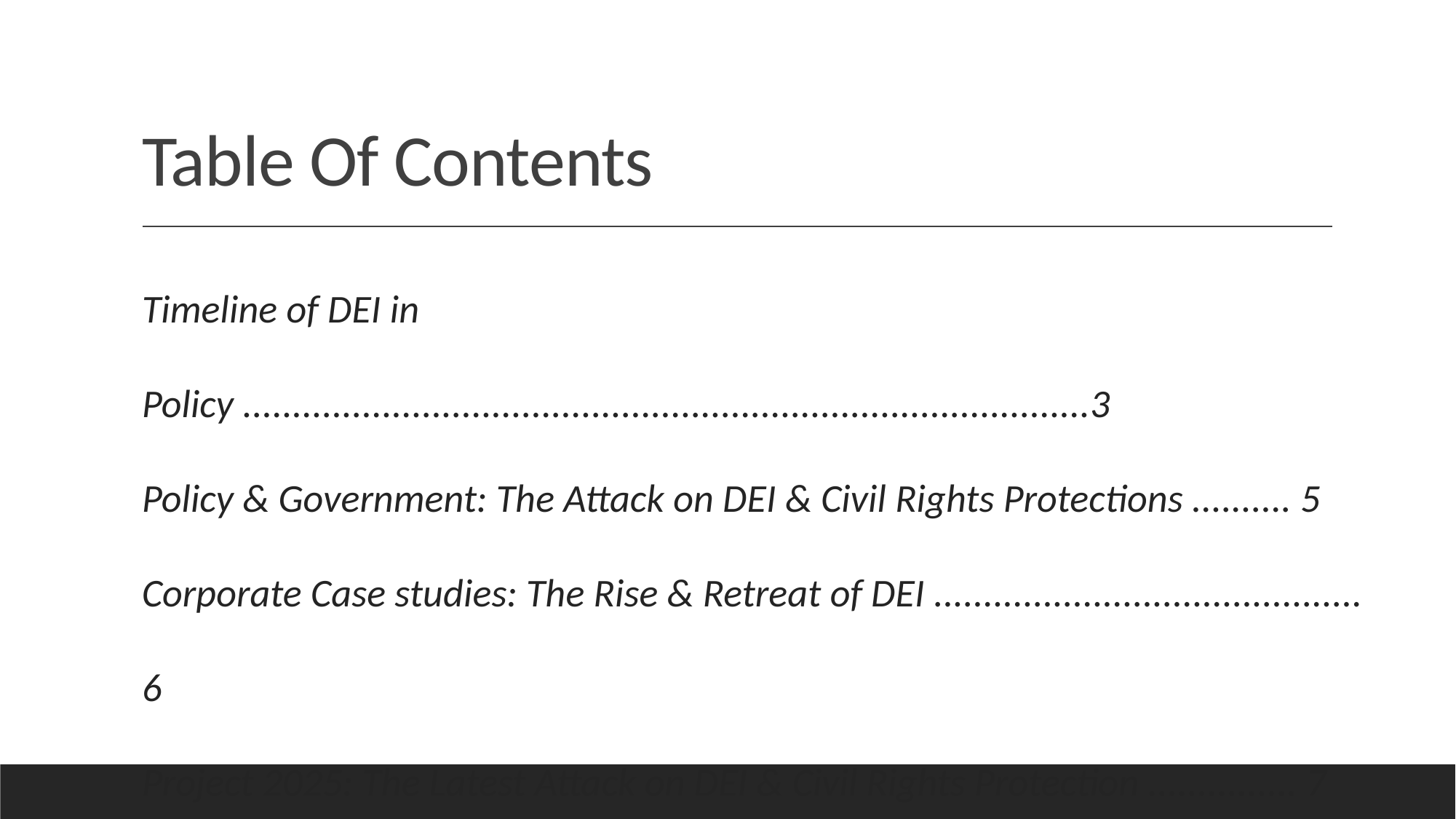

# Table Of Contents
Timeline of DEI in Policy .....................................................................................3
Policy & Government: The Attack on DEI & Civil Rights Protections .......... 5
Corporate Case studies: The Rise & Retreat of DEI ........................................... 6
Project 2025: The Latest Attack on DEI & Civil Rights Protection ............... 7
Talking Points for Black Clergy on DEI, Justice, and Liberation ................... 11